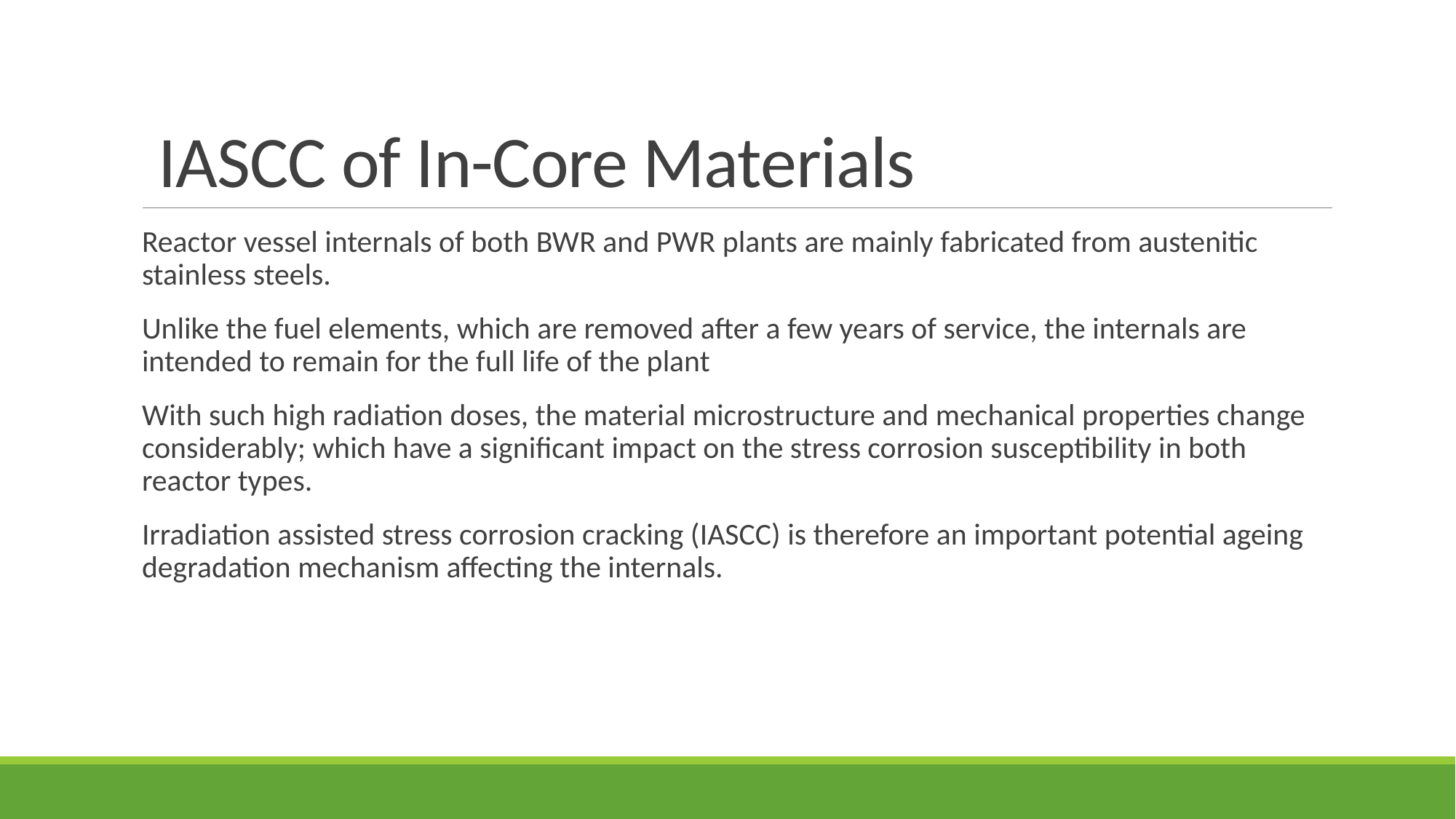

# IASCC of In-Core Materials
Reactor vessel internals of both BWR and PWR plants are mainly fabricated from austenitic stainless steels.
Unlike the fuel elements, which are removed after a few years of service, the internals are intended to remain for the full life of the plant
With such high radiation doses, the material microstructure and mechanical properties change considerably; which have a significant impact on the stress corrosion susceptibility in both reactor types.
Irradiation assisted stress corrosion cracking (IASCC) is therefore an important potential ageing degradation mechanism affecting the internals.